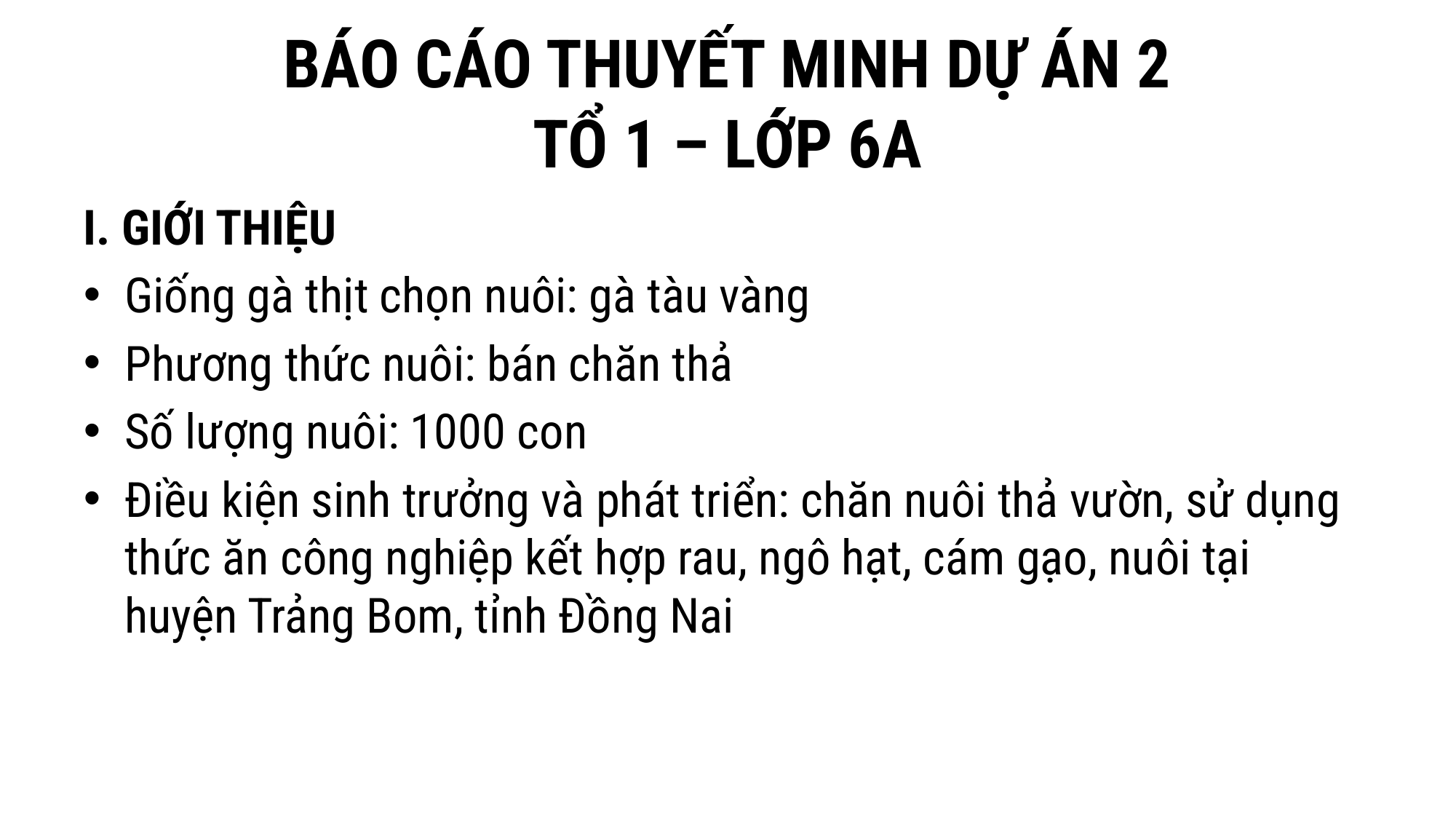

# BÁO CÁO THUYẾT MINH DỰ ÁN 2 TỔ 1 – LỚP 6A
I. GIỚI THIỆU
Giống gà thịt chọn nuôi: gà tàu vàng
Phương thức nuôi: bán chăn thả
Số lượng nuôi: 1000 con
Điều kiện sinh trưởng và phát triển: chăn nuôi thả vườn, sử dụng thức ăn công nghiệp kết hợp rau, ngô hạt, cám gạo, nuôi tại huyện Trảng Bom, tỉnh Đồng Nai